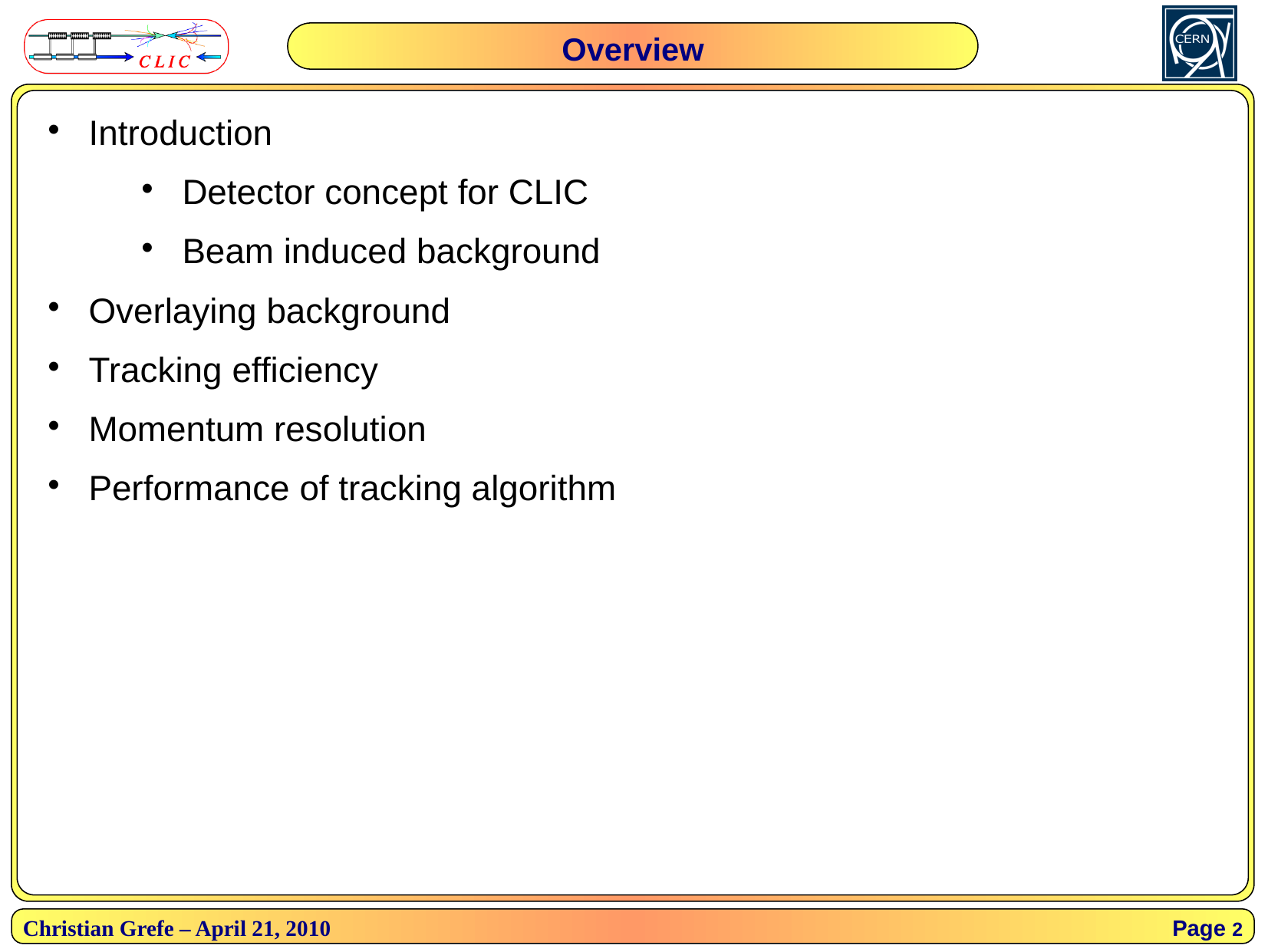

Overview
Introduction
Detector concept for CLIC
Beam induced background
Overlaying background
Tracking efficiency
Momentum resolution
Performance of tracking algorithm